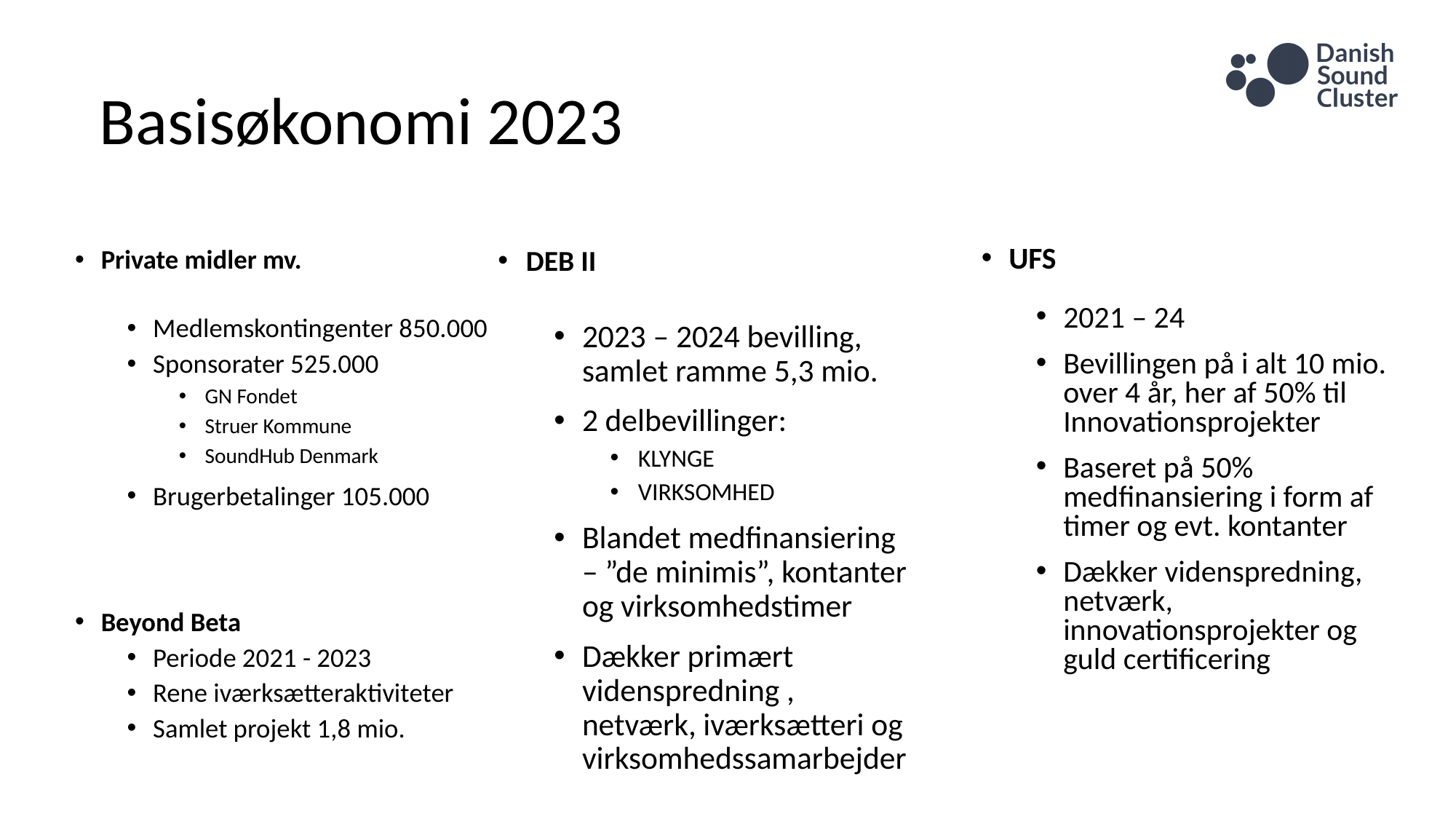

# Basisøkonomi 2023
Private midler mv.

Medlemskontingenter 850.000
Sponsorater 525.000
GN Fondet
Struer Kommune
SoundHub Denmark
Brugerbetalinger 105.000

Beyond Beta
Periode 2021 - 2023
Rene iværksætteraktiviteter
Samlet projekt 1,8 mio.

DEB II

2023 – 2024 bevilling, samlet ramme 5,3 mio.
2 delbevillinger:
KLYNGE
VIRKSOMHED
Blandet medfinansiering – ”de minimis”, kontanter og virksomhedstimer
Dækker primært videnspredning , netværk, iværksætteri og virksomhedssamarbejder
UFS

2021 – 24
Bevillingen på i alt 10 mio. over 4 år, her af 50% til Innovationsprojekter
Baseret på 50% medfinansiering i form af timer og evt. kontanter
Dækker videnspredning, netværk, innovationsprojekter og guld certificering